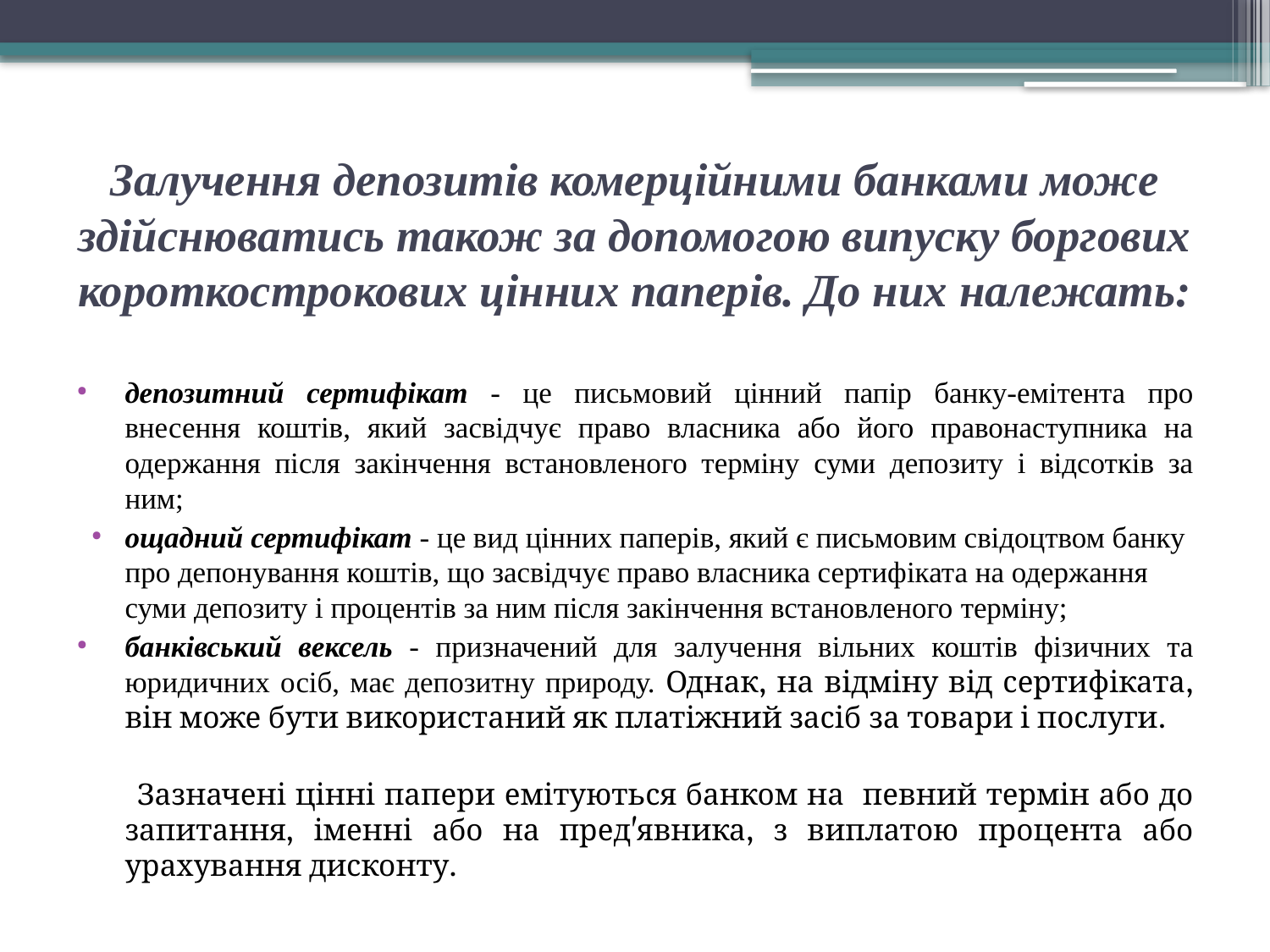

# Залучення депозитів комерційними банками може здійснюватись також за допомогою випуску боргових короткострокових цінних паперів. До них належать:
депозитний сертифікат - це письмовий цінний папір банку-емітента про внесення коштів, який засвідчує право власника або його правонаступника на одержання після закінчення встановленого терміну суми депозиту і відсотків за ним;
ощадний сертифікат - це вид цінних паперів, який є письмовим свідоцтвом банку про депонування коштів, що засвідчує право власника сертифіката на одержан­ня суми депозиту і процентів за ним після закінчення встановленого терміну;
банківський вексель - призначений для залучення вільних коштів фізичних та юридичних осіб, має депозитну природу. Однак, на відміну від сертифіката, він може бути використаний як платіжний засіб за товари і послуги.

     Зазначені цінні папери емітуються банком на  певний термін або до запитання, іменні або на пред'явника, з виплатою процента або урахування дисконту.